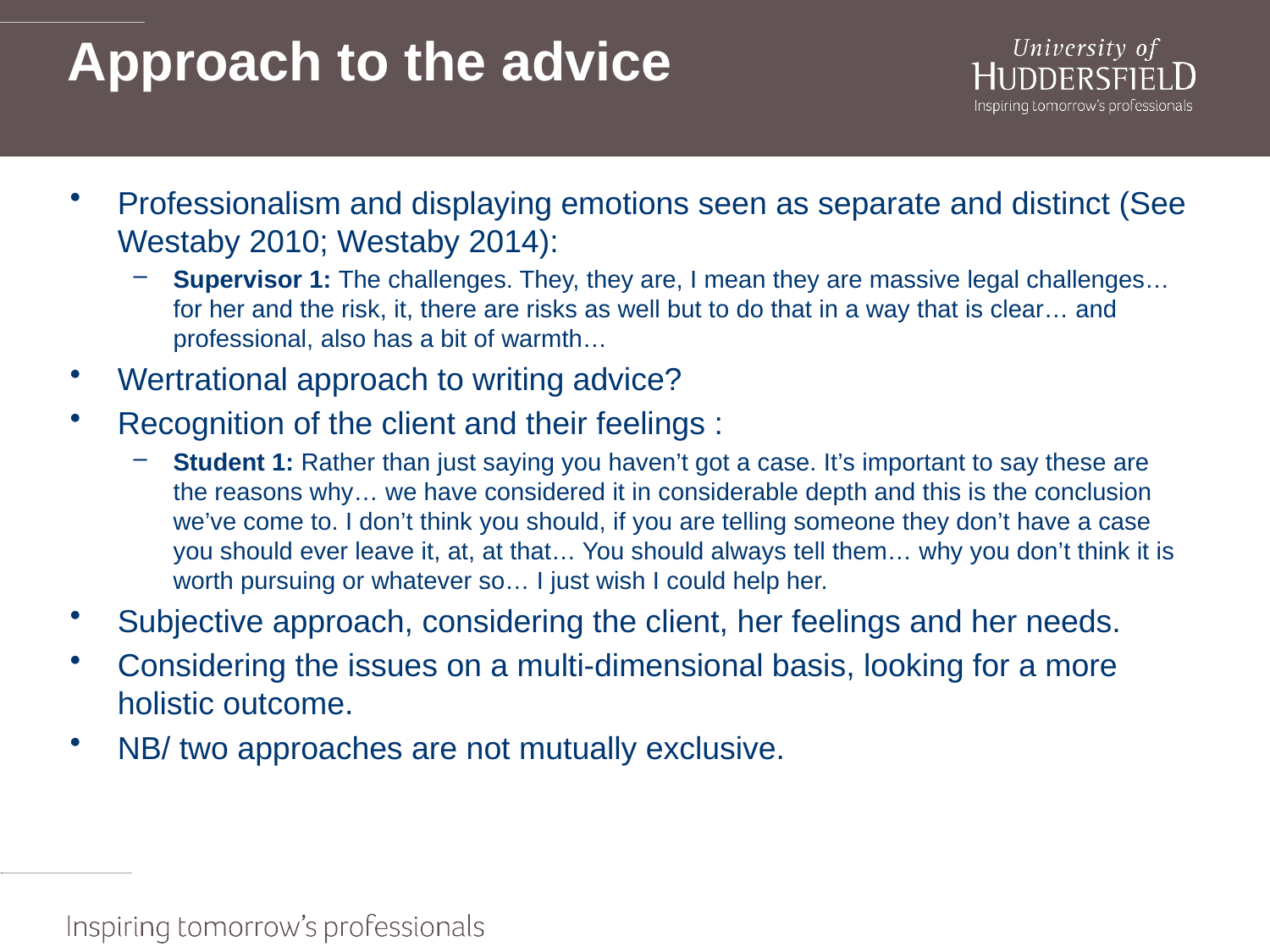

# Approach to the advice
Professionalism and displaying emotions seen as separate and distinct (See Westaby 2010; Westaby 2014):
Supervisor 1: The challenges. They, they are, I mean they are massive legal challenges… for her and the risk, it, there are risks as well but to do that in a way that is clear… and professional, also has a bit of warmth…
Wertrational approach to writing advice?
Recognition of the client and their feelings :
Student 1: Rather than just saying you haven’t got a case. It’s important to say these are the reasons why… we have considered it in considerable depth and this is the conclusion we’ve come to. I don’t think you should, if you are telling someone they don’t have a case you should ever leave it, at, at that… You should always tell them… why you don’t think it is worth pursuing or whatever so… I just wish I could help her.
Subjective approach, considering the client, her feelings and her needs.
Considering the issues on a multi-dimensional basis, looking for a more holistic outcome.
NB/ two approaches are not mutually exclusive.